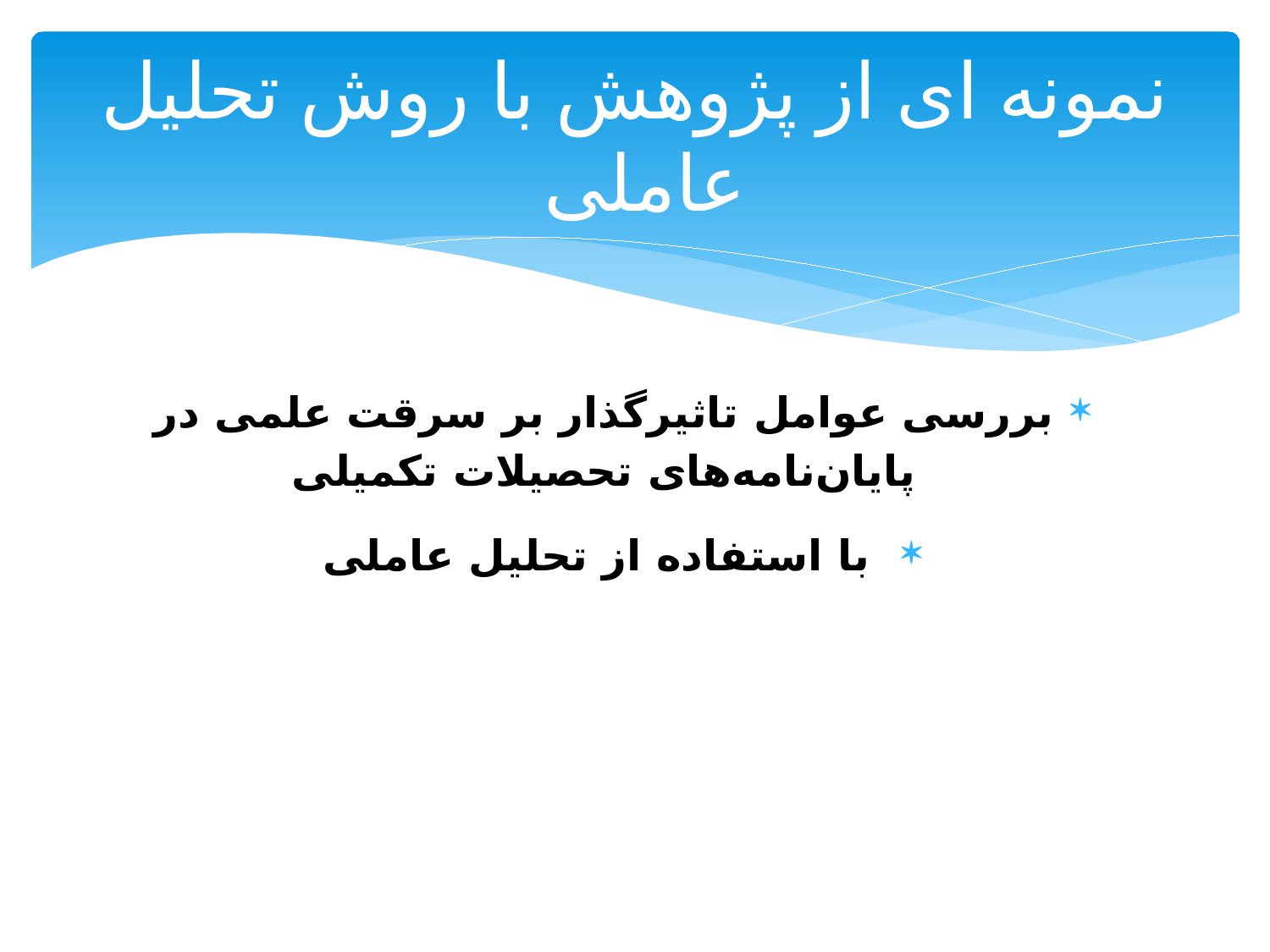

# نمونه ای از پژوهش با روش تحلیل عاملی
بررسی عوامل تاثیرگذار بر سرقت علمی در پایان‌نامه‌های تحصیلات تکمیلی
 با استفاده از تحلیل عاملی